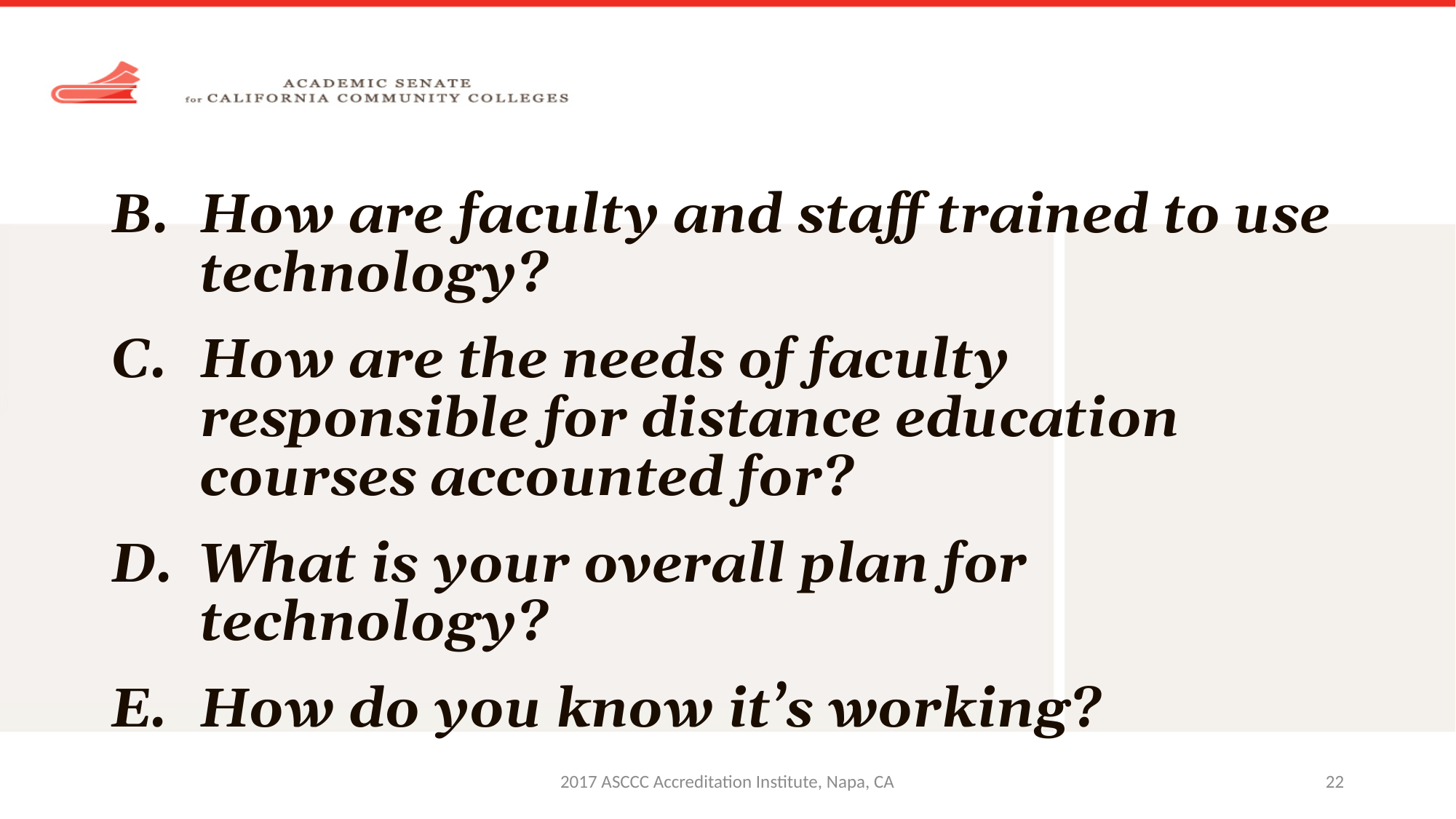

How are faculty and staff trained to use technology?
How are the needs of faculty responsible for distance education courses accounted for?
What is your overall plan for technology?
How do you know it’s working?
2017 ASCCC Accreditation Institute, Napa, CA
22